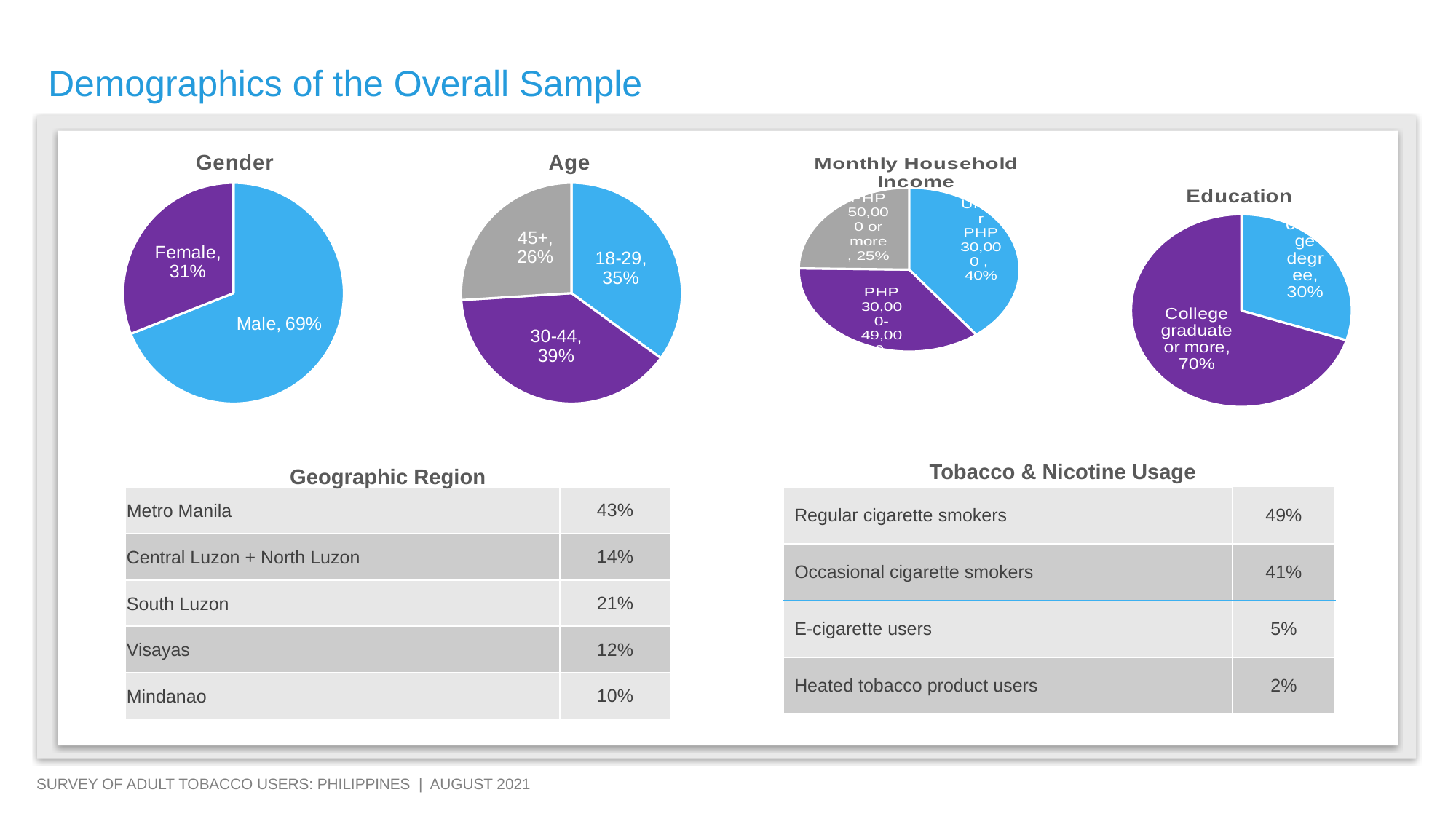

Demographics of the Overall Sample

### Chart: Gender

| Category | Gender |
|---|---|
| Male | 0.6900000000000001 |
| Female | 0.31000000000000005 |

### Chart:

| Category | Age |
|---|---|
| 18-29 | 0.35000000000000003 |
| 30-44 | 0.39000000000000007 |
| 45+ | 0.26 |

### Chart: Education

| Category | Age |
|---|---|
| Less than college degree | 0.30000000000000004 |
| College graduate or more | 0.7000000000000001 |

### Chart: Monthly Household Income

| Category | Geography |
|---|---|
| Under PHP 30,000  | 0.4 |
| PHP 30,000-49,000 | 0.36000000000000004 |
| PHP 50,000 or more  | 0.25 |
Tobacco & Nicotine Usage
Geographic Region
| Metro Manila | 43% |
| --- | --- |
| Central Luzon + North Luzon | 14% |
| South Luzon | 21% |
| Visayas | 12% |
| Mindanao | 10% |
| Regular cigarette smokers | 49% |
| --- | --- |
| Occasional cigarette smokers | 41% |
| E-cigarette users | 5% |
| Heated tobacco product users | 2% |